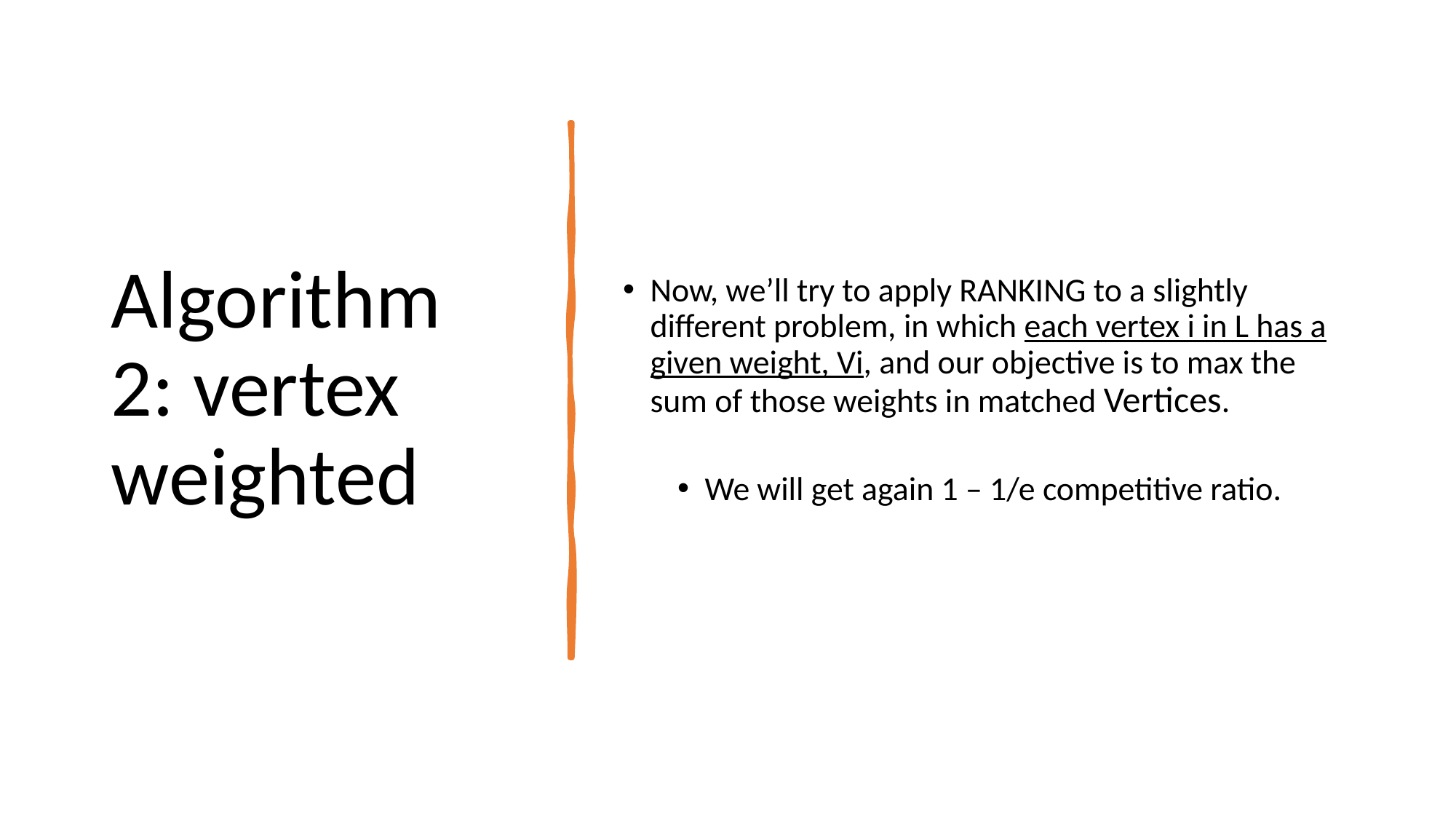

# Algorithm 2: vertex weighted
Now, we’ll try to apply RANKING to a slightly different problem, in which each vertex i in L has a given weight, Vi, and our objective is to max the sum of those weights in matched Vertices.

We will get again 1 – 1/e competitive ratio.